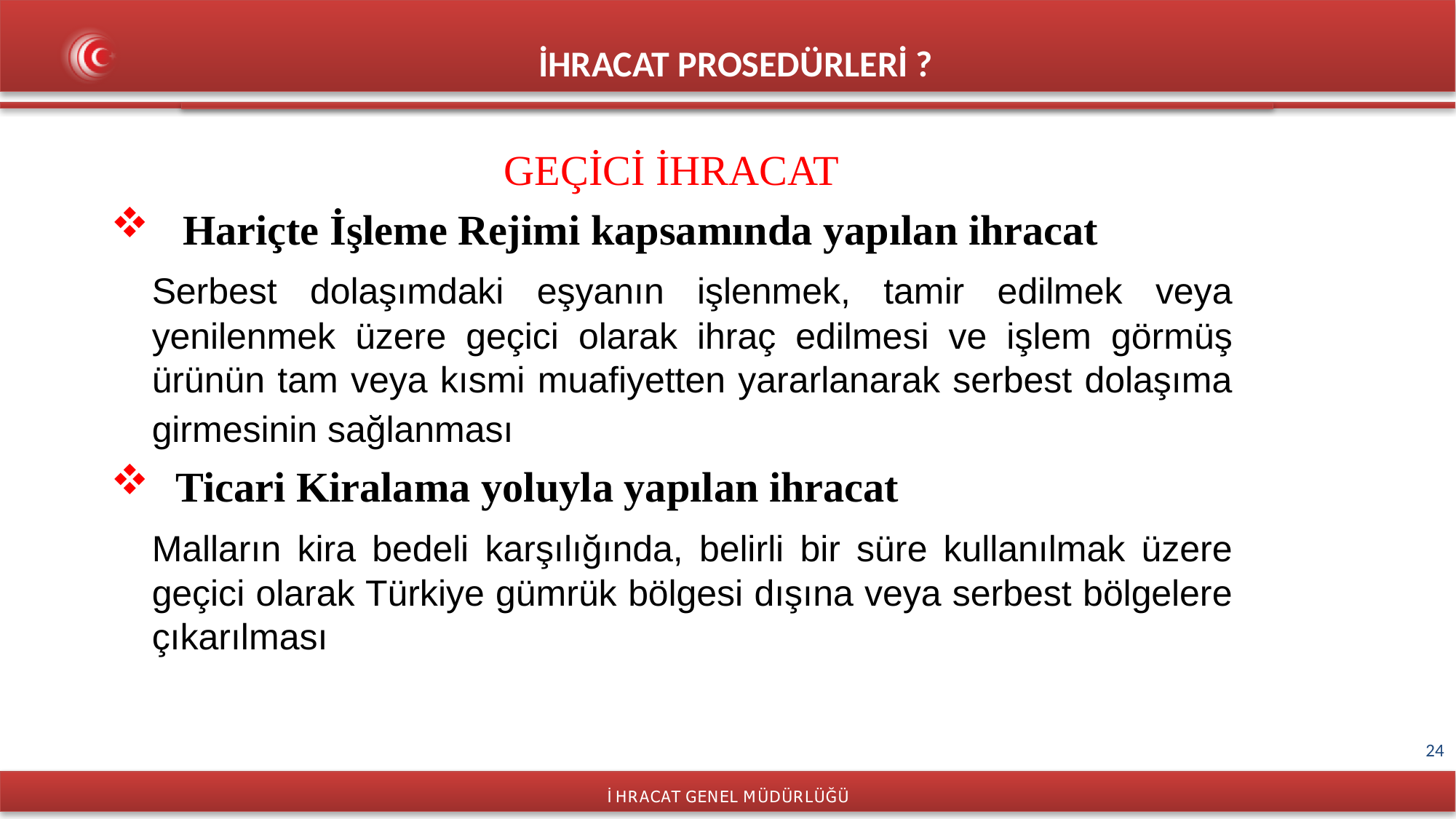

İHRACAT PROSEDÜRLERİ ?

GEÇİCİ İHRACAT
 Hariçte İşleme Rejimi kapsamında yapılan ihracat
	Serbest dolaşımdaki eşyanın işlenmek, tamir edilmek veya yenilenmek üzere geçici olarak ihraç edilmesi ve işlem görmüş ürünün tam veya kısmi muafiyetten yararlanarak serbest dolaşıma girmesinin sağlanması
 Ticari Kiralama yoluyla yapılan ihracat
	Malların kira bedeli karşılığında, belirli bir süre kullanılmak üzere geçici olarak Türkiye gümrük bölgesi dışına veya serbest bölgelere çıkarılması

İHRACAT GENEL MÜDÜRLÜĞÜ
24